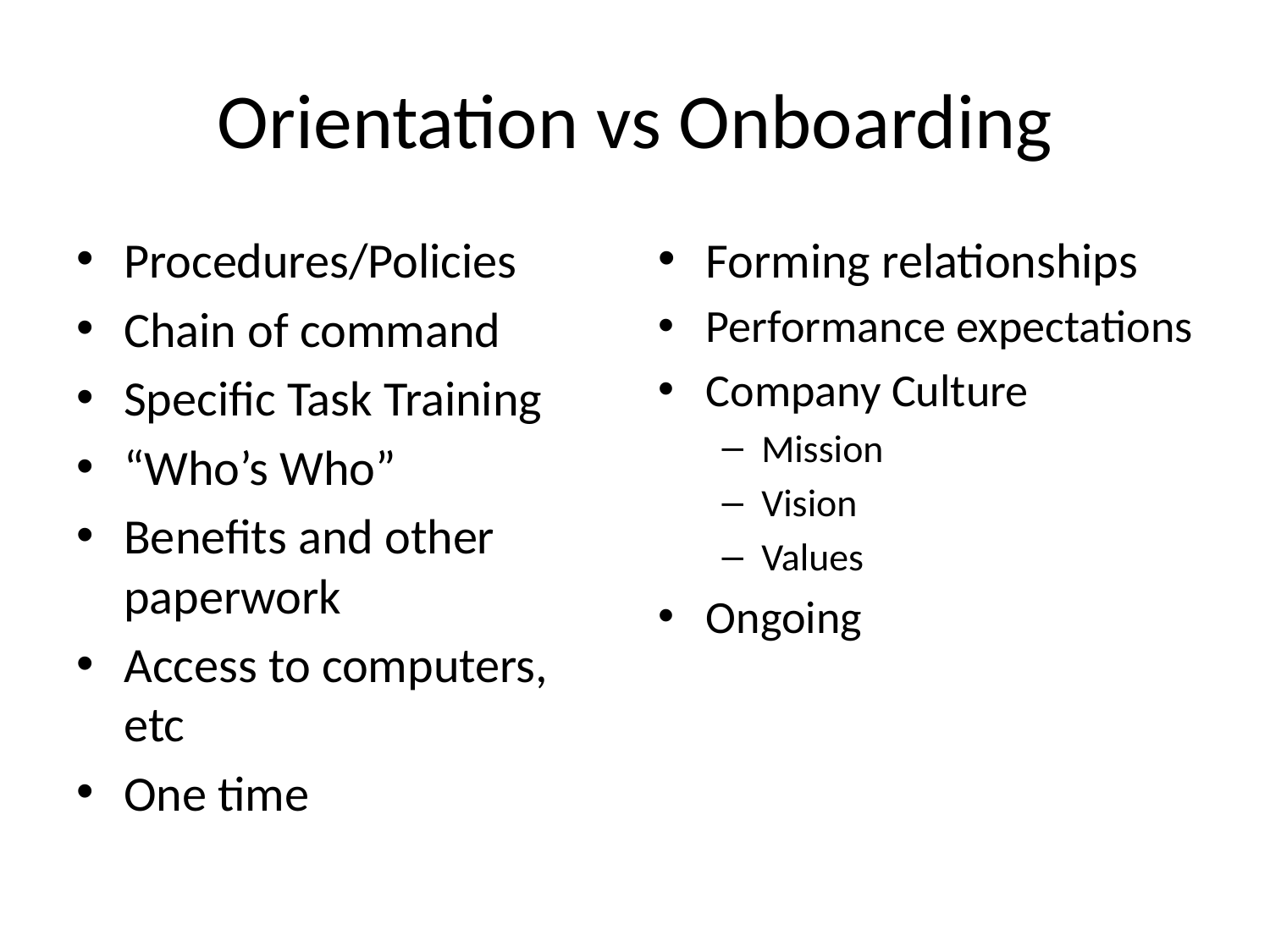

# Orientation vs Onboarding
Procedures/Policies
Chain of command
Specific Task Training
“Who’s Who”
Benefits and other paperwork
Access to computers, etc
One time
Forming relationships
Performance expectations
Company Culture
Mission
Vision
Values
Ongoing